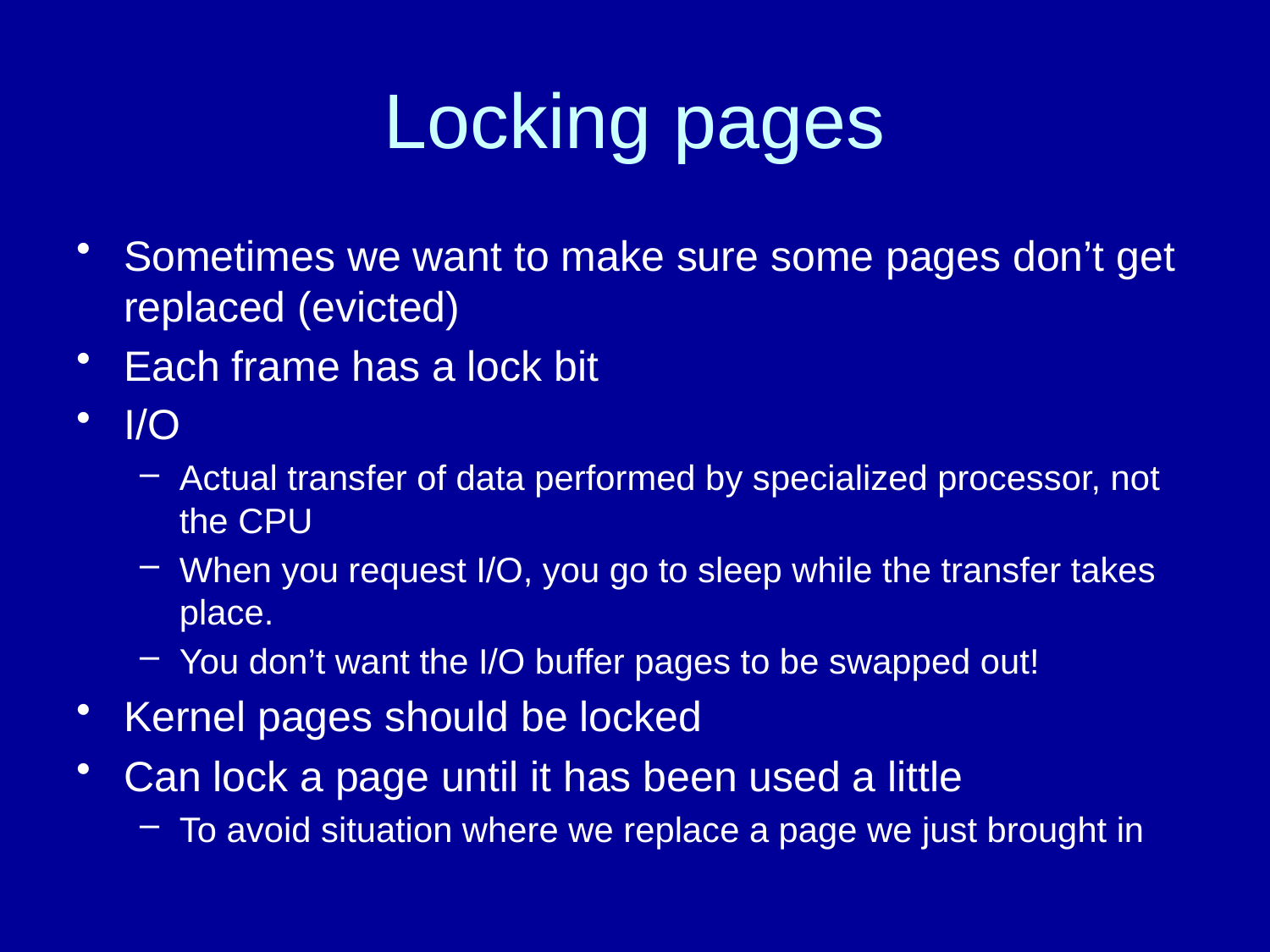

# Locking pages
Sometimes we want to make sure some pages don’t get replaced (evicted)
Each frame has a lock bit
I/O
Actual transfer of data performed by specialized processor, not the CPU
When you request I/O, you go to sleep while the transfer takes place.
You don’t want the I/O buffer pages to be swapped out!
Kernel pages should be locked
Can lock a page until it has been used a little
To avoid situation where we replace a page we just brought in